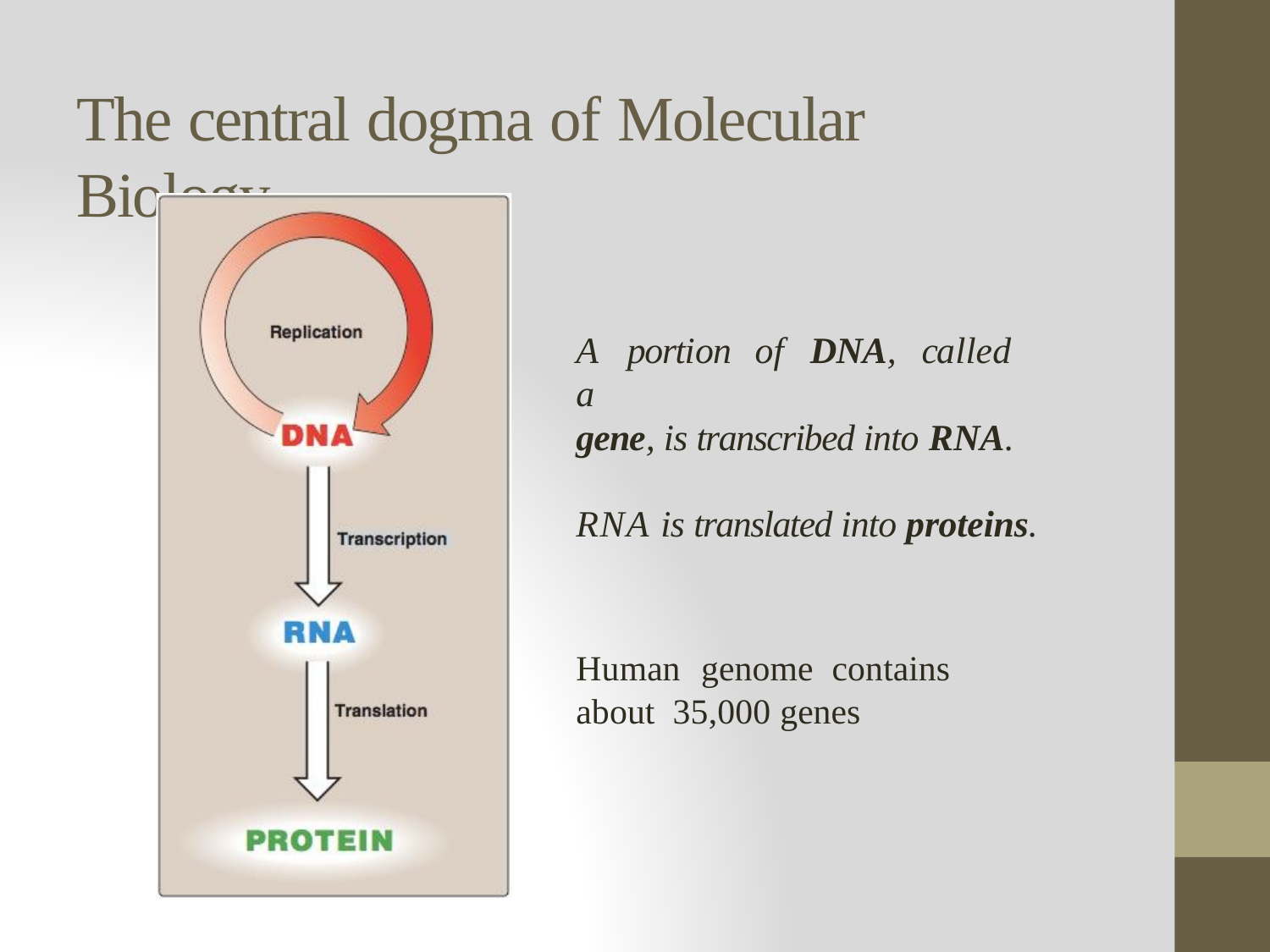

# The central dogma of Molecular Biology

A	portion	of	DNA,	called	a
gene, is transcribed into RNA.

RNA is translated into proteins.
Human	genome	contains	about  35,000 genes